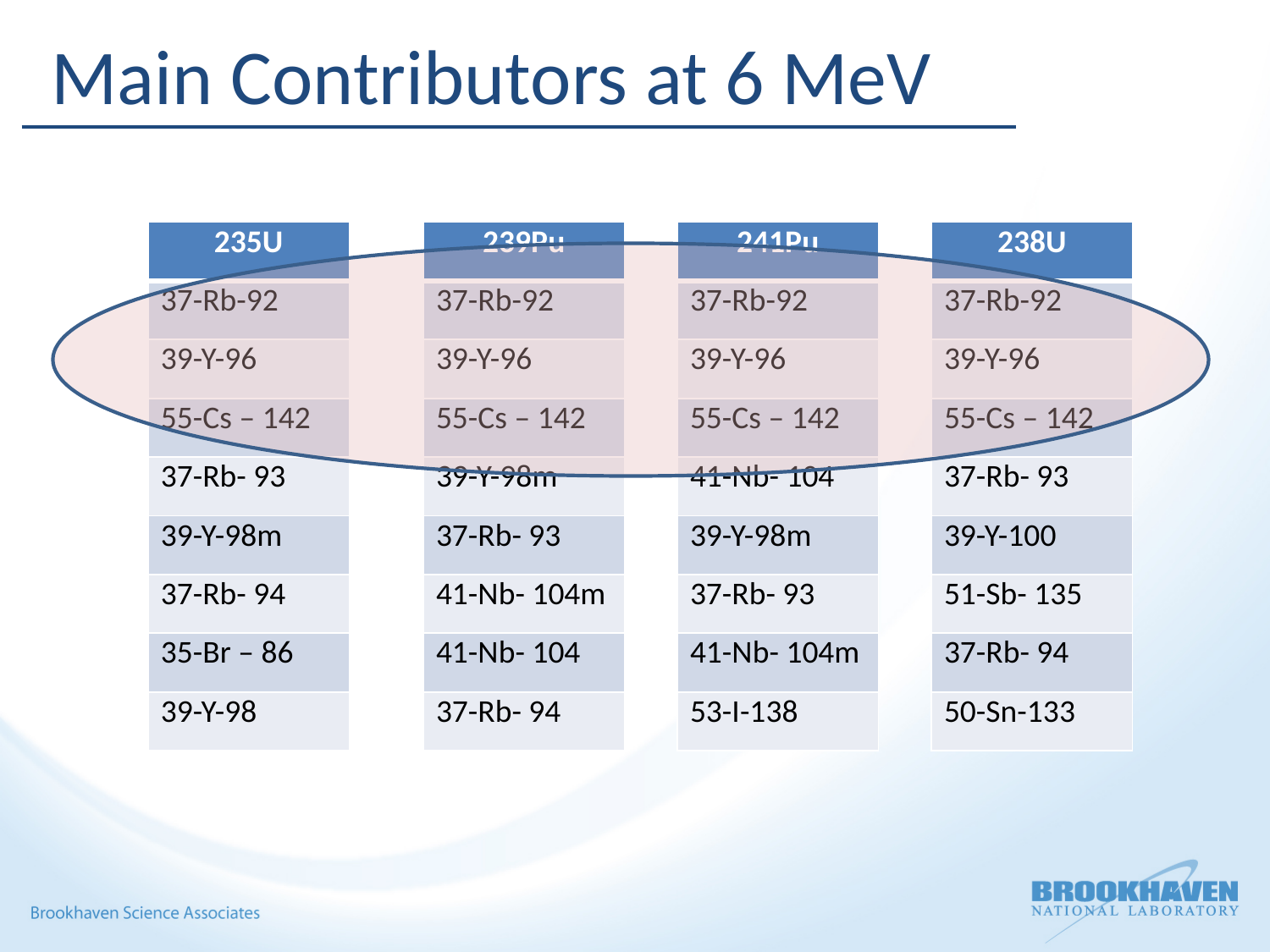

Main Contributors at 6 MeV
| 235U |
| --- |
| 37-Rb-92 |
| 39-Y-96 |
| 55-Cs – 142 |
| 37-Rb- 93 |
| 39-Y-98m |
| 37-Rb- 94 |
| 35-Br – 86 |
| 39-Y-98 |
| 239Pu |
| --- |
| 37-Rb-92 |
| 39-Y-96 |
| 55-Cs – 142 |
| 39-Y-98m |
| 37-Rb- 93 |
| 41-Nb- 104m |
| 41-Nb- 104 |
| 37-Rb- 94 |
| 241Pu |
| --- |
| 37-Rb-92 |
| 39-Y-96 |
| 55-Cs – 142 |
| 41-Nb- 104 |
| 39-Y-98m |
| 37-Rb- 93 |
| 41-Nb- 104m |
| 53-I-138 |
| 238U |
| --- |
| 37-Rb-92 |
| 39-Y-96 |
| 55-Cs – 142 |
| 37-Rb- 93 |
| 39-Y-100 |
| 51-Sb- 135 |
| 37-Rb- 94 |
| 50-Sn-133 |